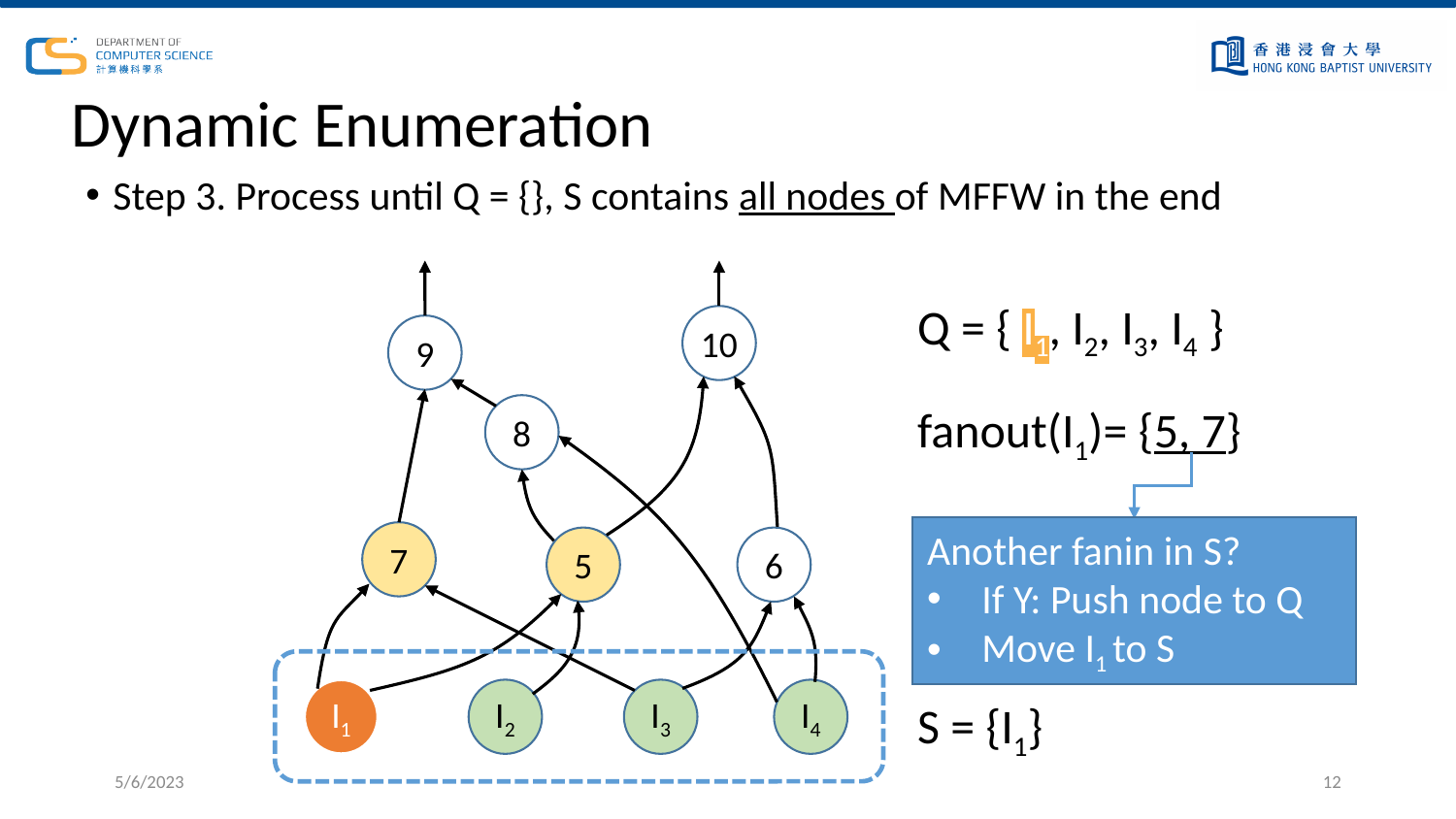

# Dynamic Enumeration
Step 3. Process until Q = {}, S contains all nodes of MFFW in the end
Q = { I1, I2, I3, I4 }
10
9

fanout(I1)= {5, 7}
8

Another fanin in S?
If Y: Push node to Q
Move I1 to S
7
5
6

I2
I3
I4
I1
S = {I1}
5/6/2023
12